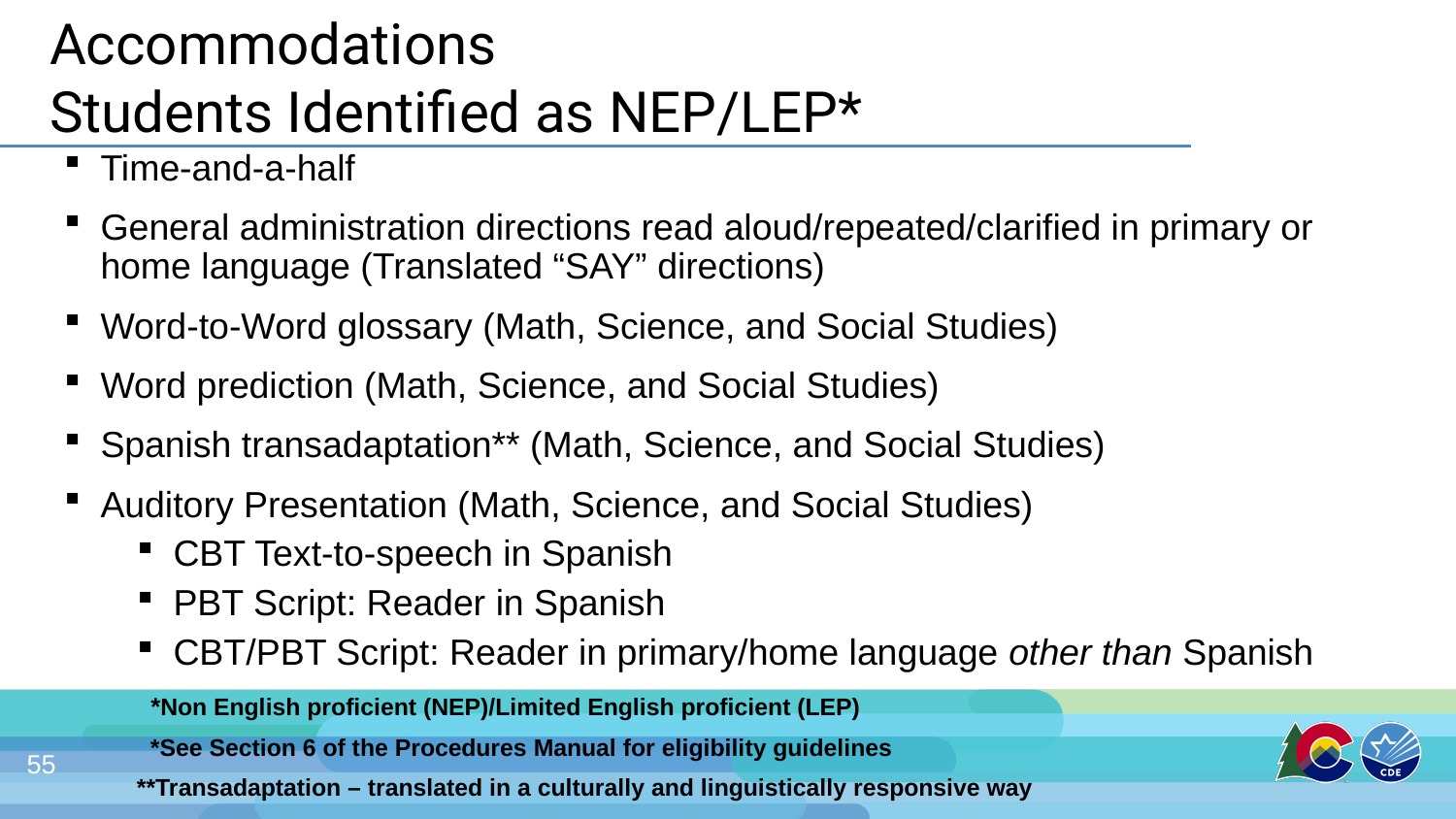

# Accommodations Students Identified as NEP/LEP*
Time-and-a-half
General administration directions read aloud/repeated/clarified in primary or home language (Translated “SAY” directions)
Word-to-Word glossary (Math, Science, and Social Studies)
Word prediction (Math, Science, and Social Studies)
Spanish transadaptation** (Math, Science, and Social Studies)
Auditory Presentation (Math, Science, and Social Studies)
CBT Text-to-speech in Spanish
PBT Script: Reader in Spanish
CBT/PBT Script: Reader in primary/home language other than Spanish

  *Non English proficient (NEP)/Limited English proficient (LEP)
  *See Section 6 of the Procedures Manual for eligibility guidelines
**Transadaptation – translated in a culturally and linguistically responsive way